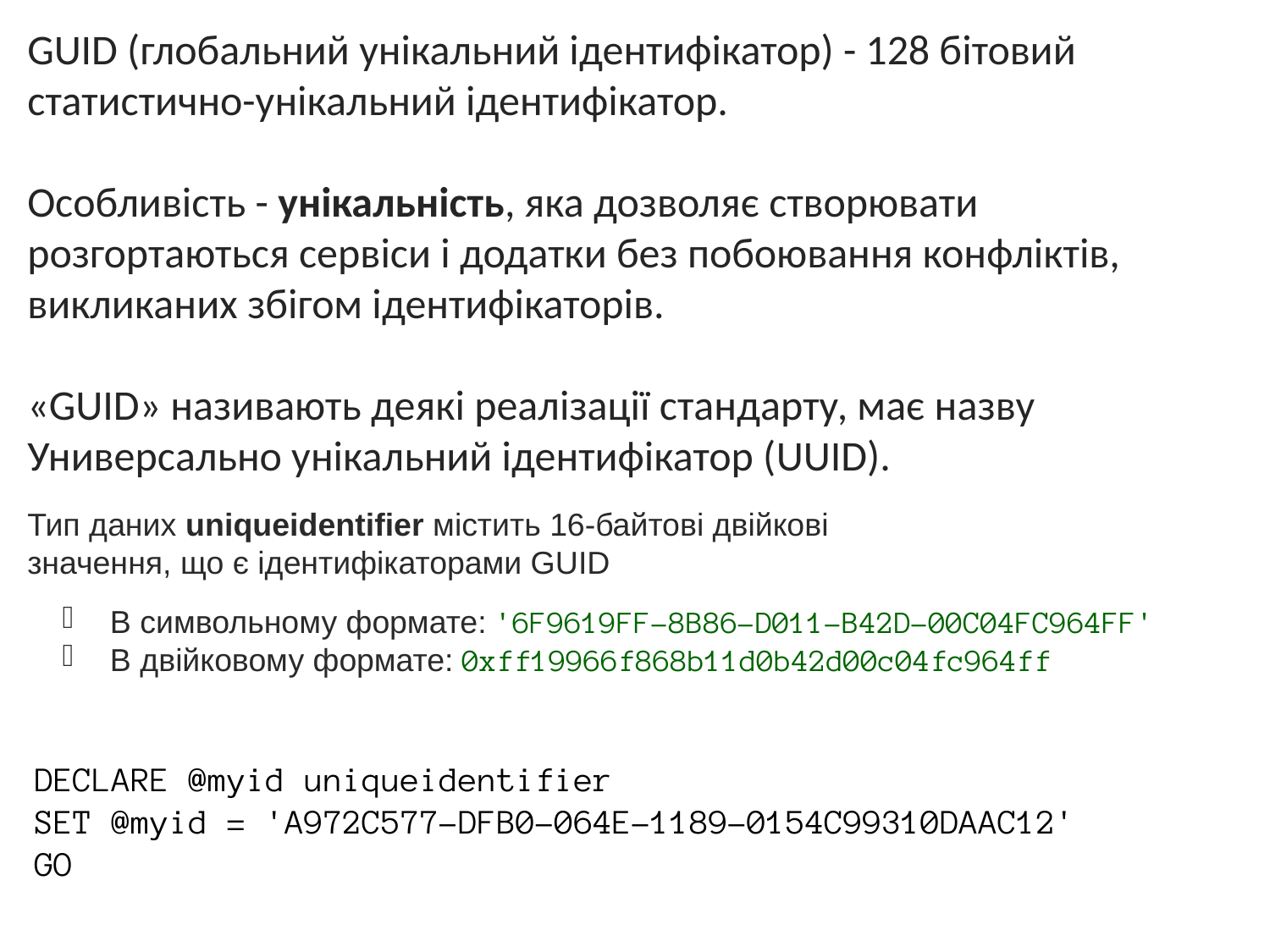

GUID (глобальний унікальний ідентифікатор) - 128 бітовий статистично-унікальний ідентифікатор.

Особливість - унікальність, яка дозволяє створювати розгортаються сервіси і додатки без побоювання конфліктів, викликаних збігом ідентифікаторів.

«GUID» називають деякі реалізації стандарту, має назву Универсально унікальний ідентифікатор (UUID).
Тип даних uniqueidentifier містить 16-байтові двійкові значення, що є ідентифікаторами GUID
В символьному формате: '6F9619FF-8B86-D011-B42D-00C04FC964FF'
В двійковому формате: 0xff19966f868b11d0b42d00c04fc964ff
DECLARE @myid uniqueidentifier
SET @myid = 'A972C577-DFB0-064E-1189-0154C99310DAAC12'
GO